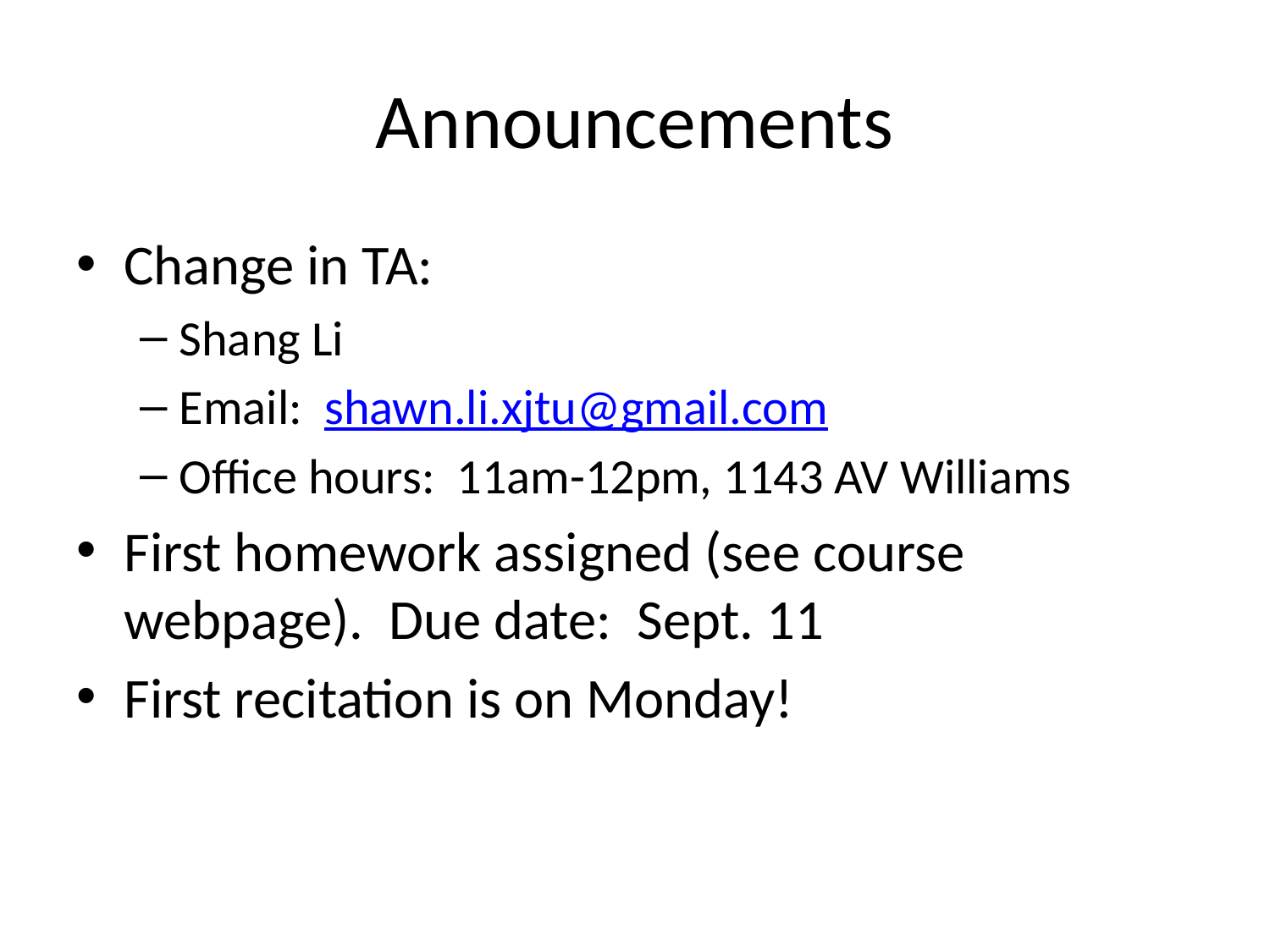

# Announcements
Change in TA:
Shang Li
Email:  shawn.li.xjtu@gmail.com
Office hours:  11am-12pm, 1143 AV Williams
First homework assigned (see course webpage).  Due date:  Sept. 11
First recitation is on Monday!